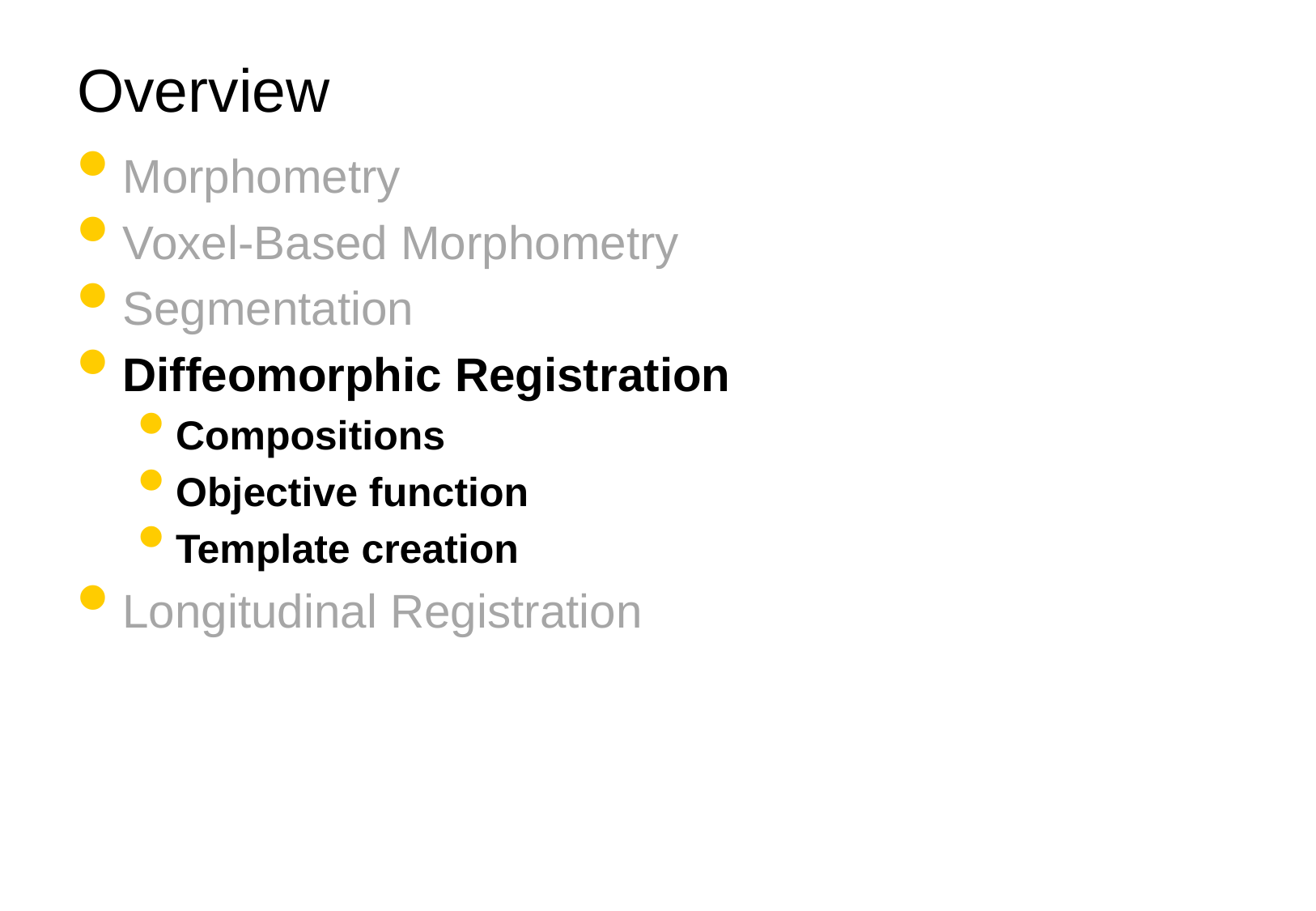

Overview
Morphometry
Voxel-Based Morphometry
Segmentation
Diffeomorphic Registration
Compositions
Objective function
Template creation
Longitudinal Registration